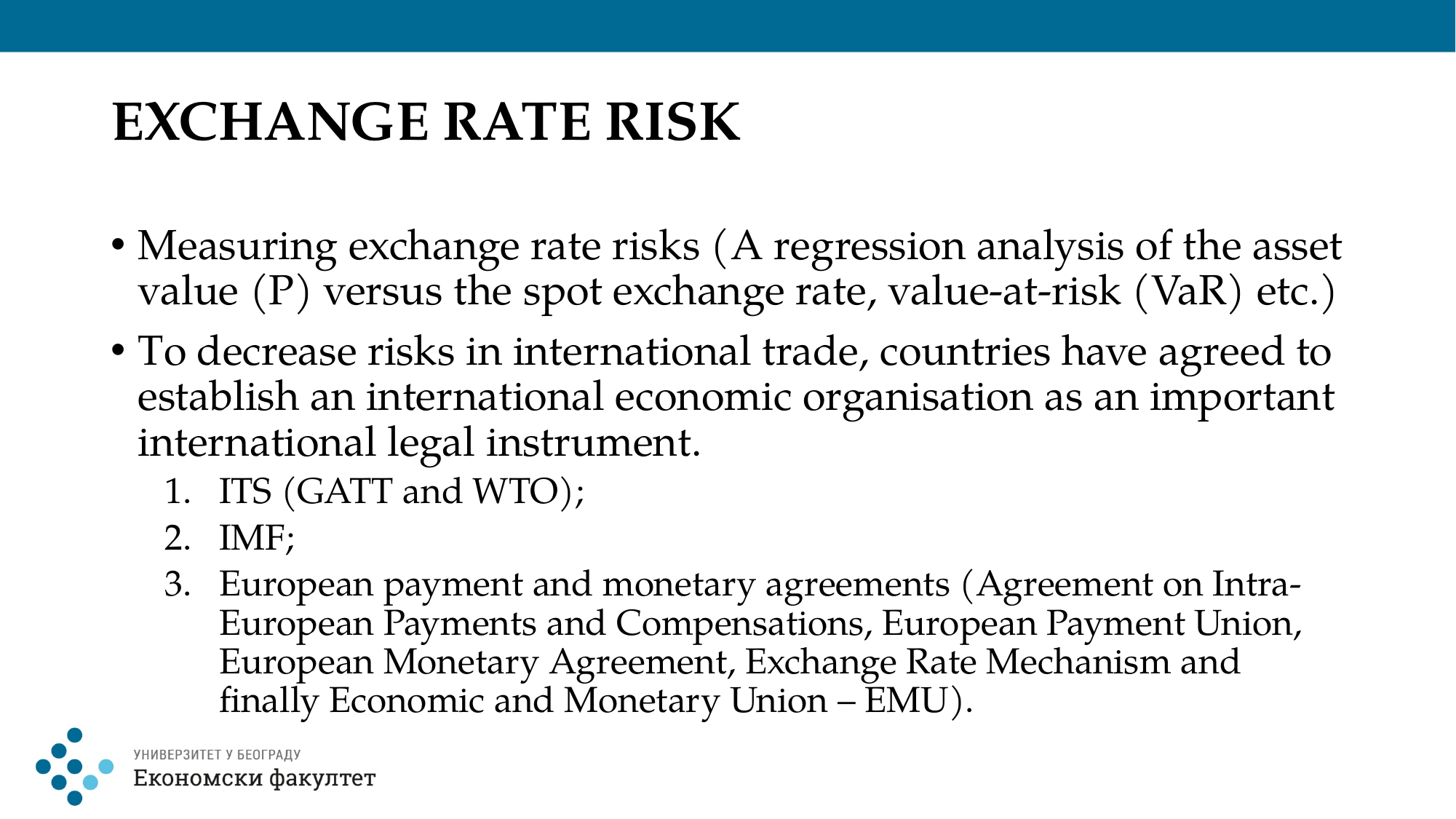

# EXCHANGE RATE RISK
Measuring exchange rate risks (A regression analysis of the asset value (P) versus the spot exchange rate, value-at-risk (VaR) etc.)
To decrease risks in international trade, countries have agreed to establish an international economic organisation as an important international legal instrument.
ITS (GATT and WTO);
IMF;
European payment and monetary agreements (Agreement on Intra-European Payments and Compensations, European Payment Union, European Monetary Agreement, Exchange Rate Mechanism and finally Economic and Monetary Union – EMU).